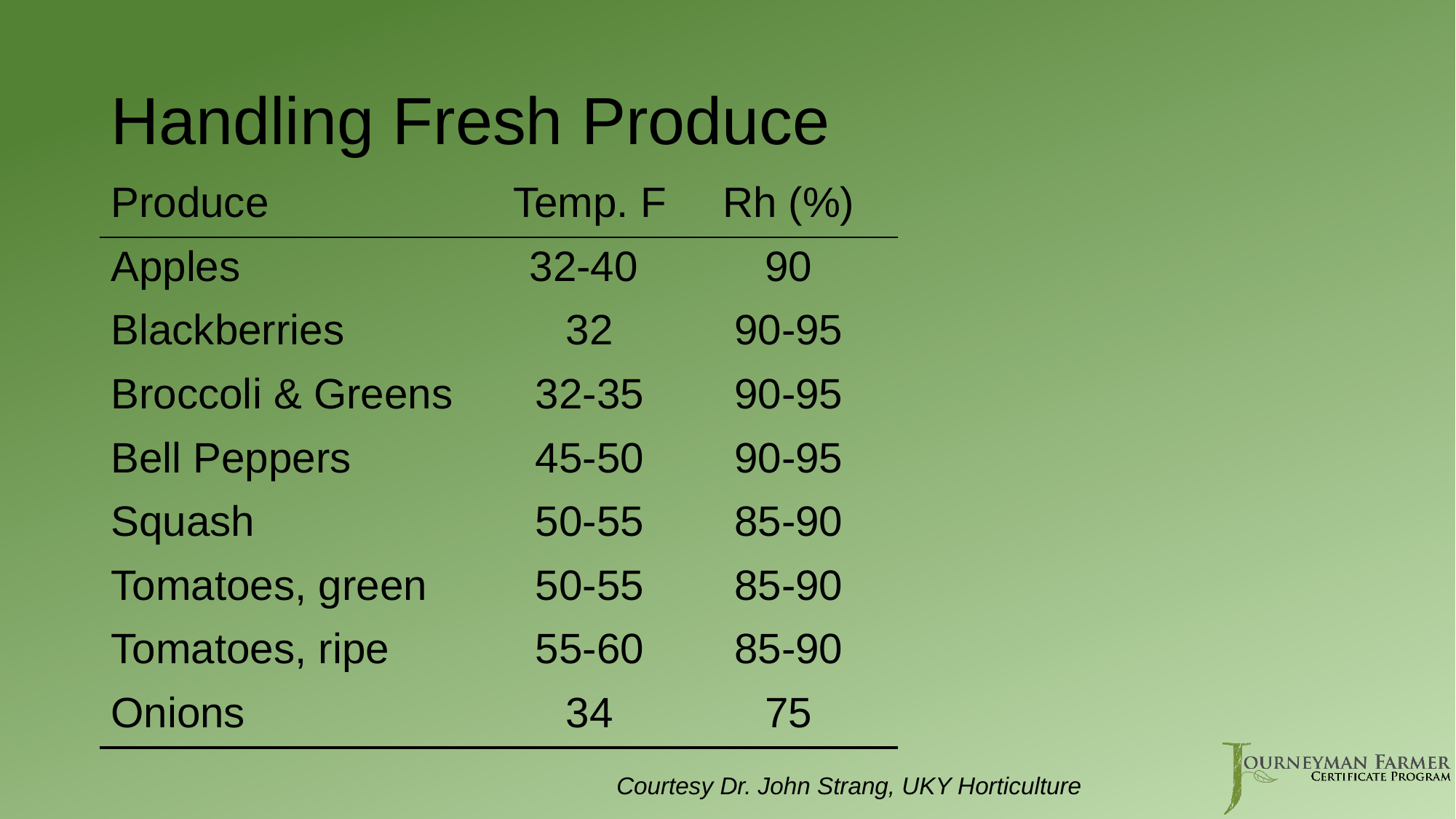

# Handling Fresh Produce
| Produce | Temp. F | Rh (%) |
| --- | --- | --- |
| Apples | 32-40 | 90 |
| Blackberries | 32 | 90-95 |
| Broccoli & Greens | 32-35 | 90-95 |
| Bell Peppers | 45-50 | 90-95 |
| Squash | 50-55 | 85-90 |
| Tomatoes, green | 50-55 | 85-90 |
| Tomatoes, ripe | 55-60 | 85-90 |
| Onions | 34 | 75 |
Courtesy Dr. John Strang, UKY Horticulture